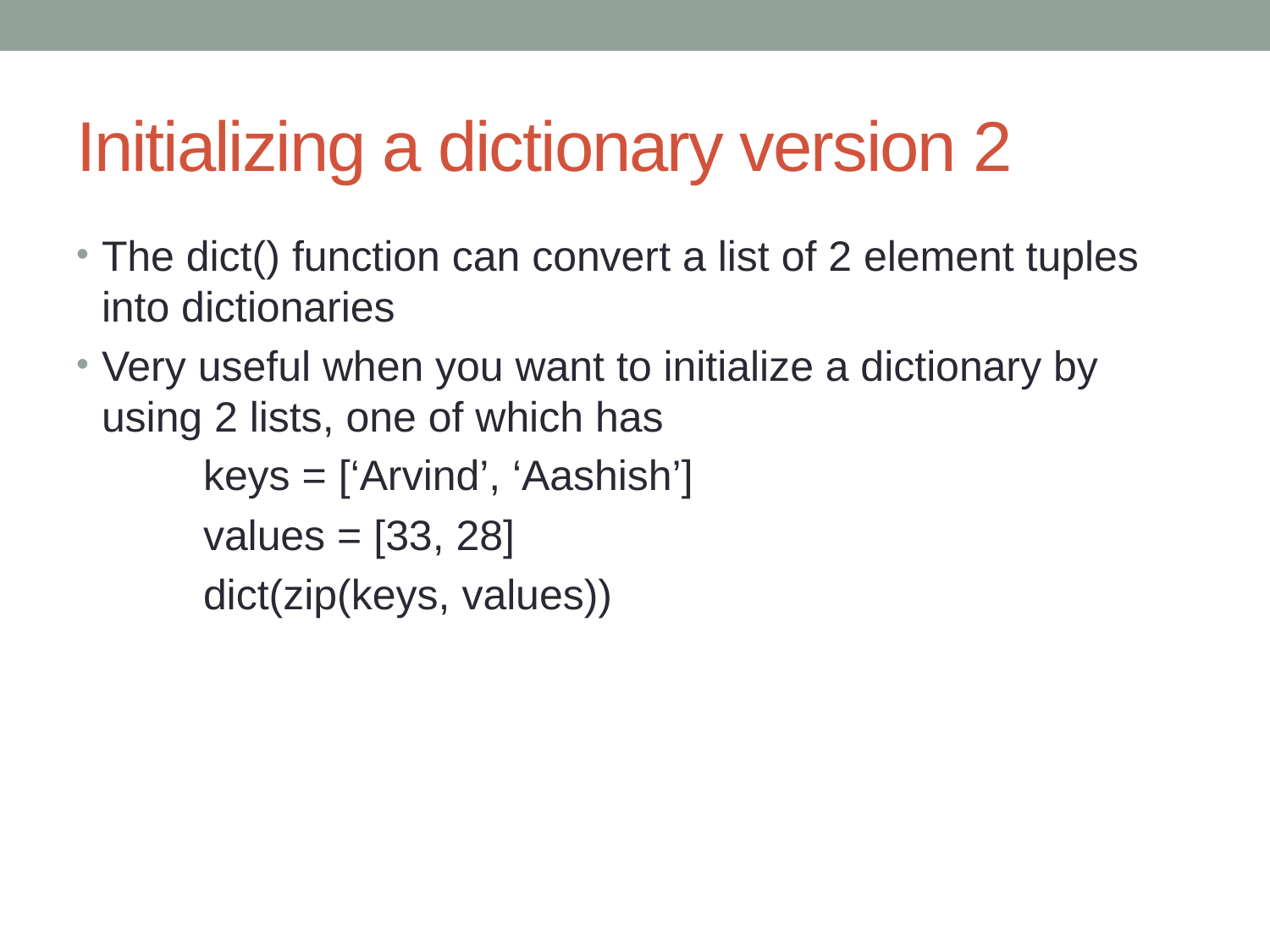

# Initializing a dictionary version 2
The dict() function can convert a list of 2 element tuples into dictionaries
Very useful when you want to initialize a dictionary by using 2 lists, one of which has
	keys = [‘Arvind’, ‘Aashish’]
	values = [33, 28]
	dict(zip(keys, values))